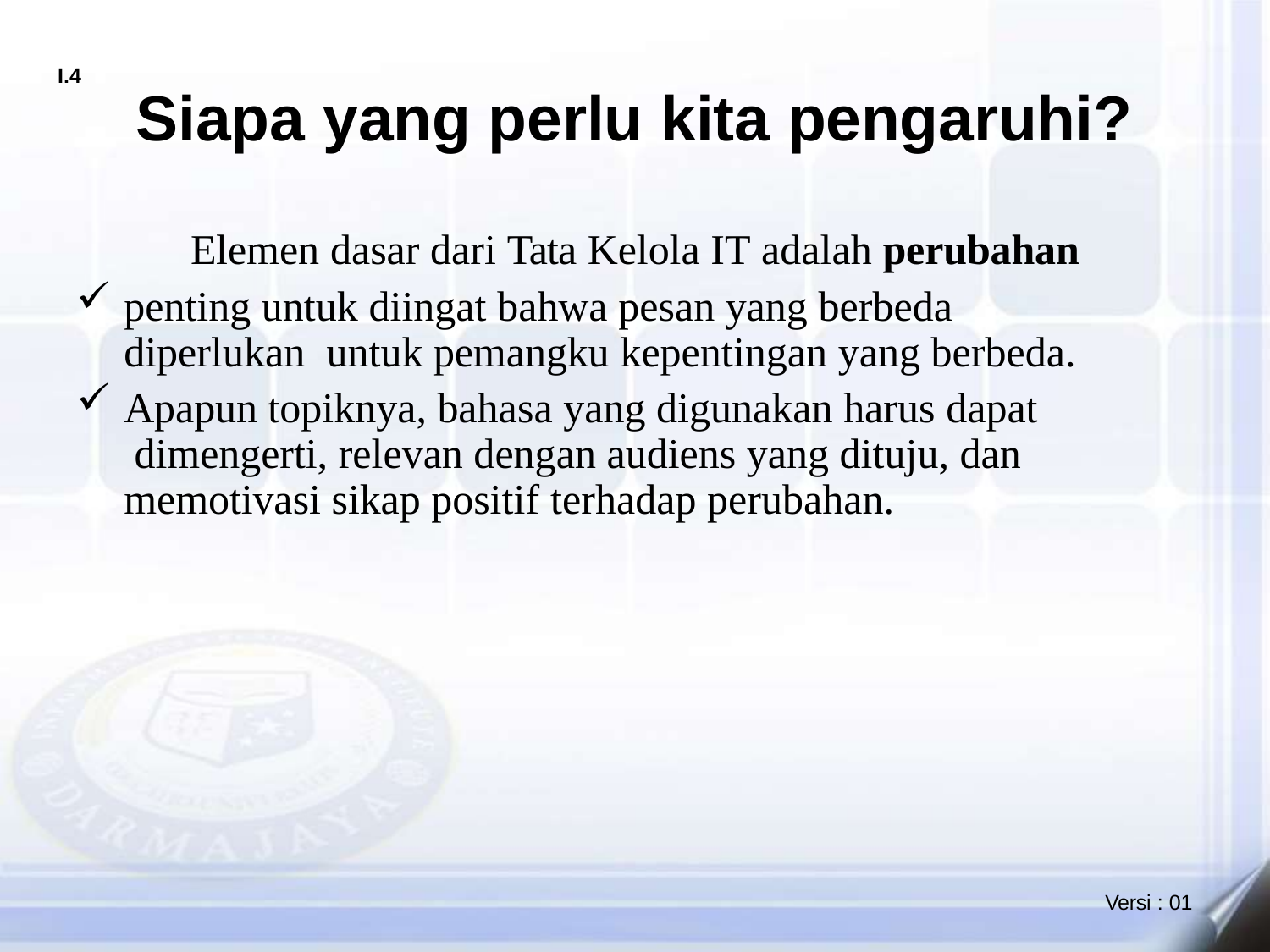

I.4
# Siapa yang perlu kita pengaruhi?
Elemen dasar dari Tata Kelola IT adalah perubahan
penting untuk diingat bahwa pesan yang berbeda diperlukan  untuk pemangku kepentingan yang berbeda.
Apapun topiknya, bahasa yang digunakan harus dapat  dimengerti, relevan dengan audiens yang dituju, dan  memotivasi sikap positif terhadap perubahan.
Versi : 01